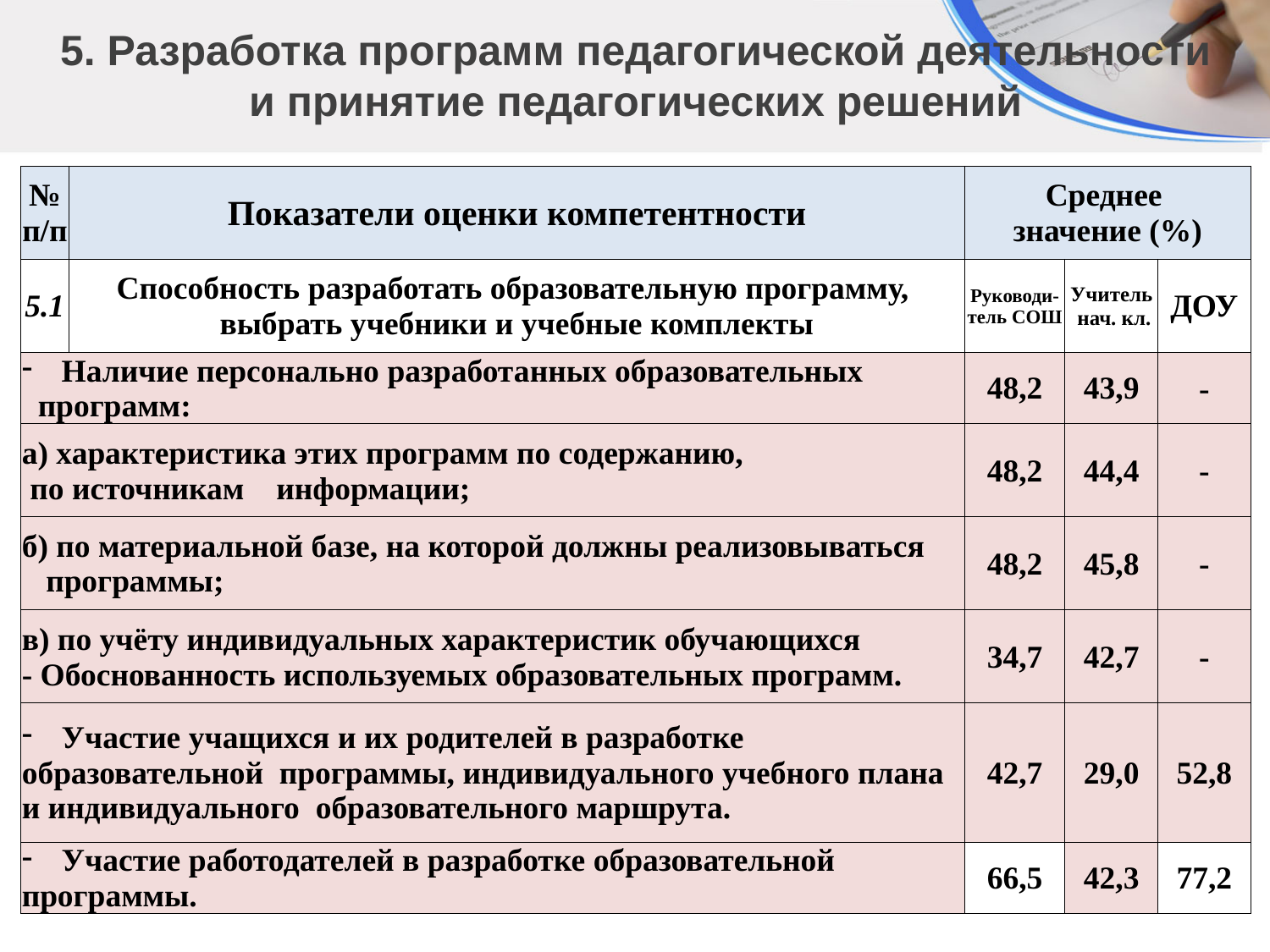

5. Разработка программ педагогической деятельности
и принятие педагогических решений
| № п/п | Показатели оценки компетентности | Среднее значение (%) |  |  |
| --- | --- | --- | --- | --- |
| 5.1 | Способность разработать образовательную программу, выбрать учебники и учебные комплекты | Руководи- тель СОШ | Учитель нач. кл. | ДОУ |
| Наличие персонально разработанных образовательных программ: |  | 48,2 | 43,9 | - |
| а) характеристика этих программ по содержанию, по источникам информации; |  | 48,2 | 44,4 | - |
| б) по материальной базе, на которой должны реализовываться программы; |  | 48,2 | 45,8 | - |
| в) по учёту индивидуальных характеристик обучающихся - Обоснованность используемых образовательных программ. |  | 34,7 | 42,7 | - |
| Участие учащихся и их родителей в разработке образовательной программы, индивидуального учебного плана и индивидуального образовательного маршрута. |  | 42,7 | 29,0 | 52,8 |
| Участие работодателей в разработке образовательной программы. |  | 66,5 | 42,3 | 77,2 |